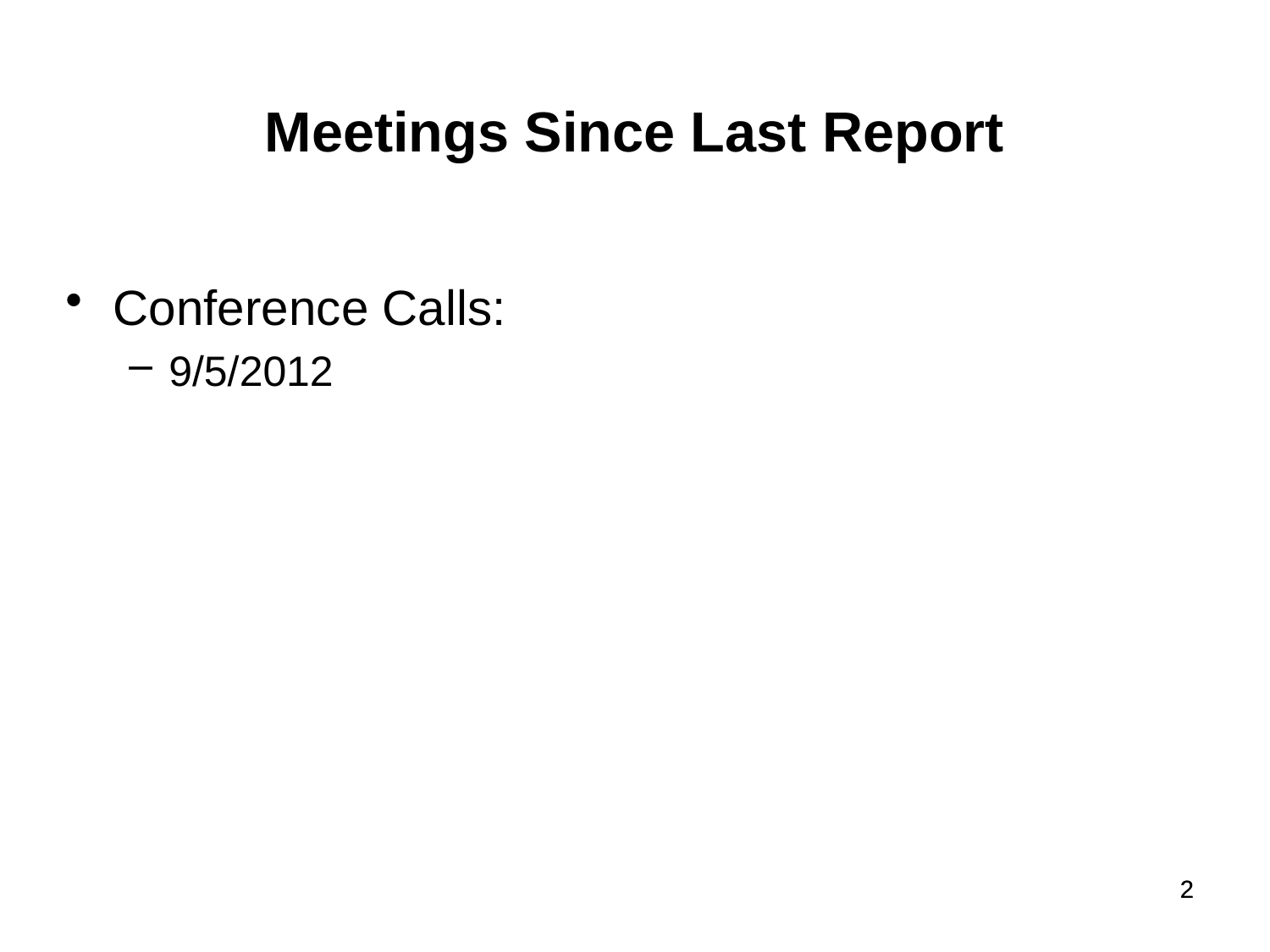

Meetings Since Last Report

Conference Calls:
9/5/2012

2
2